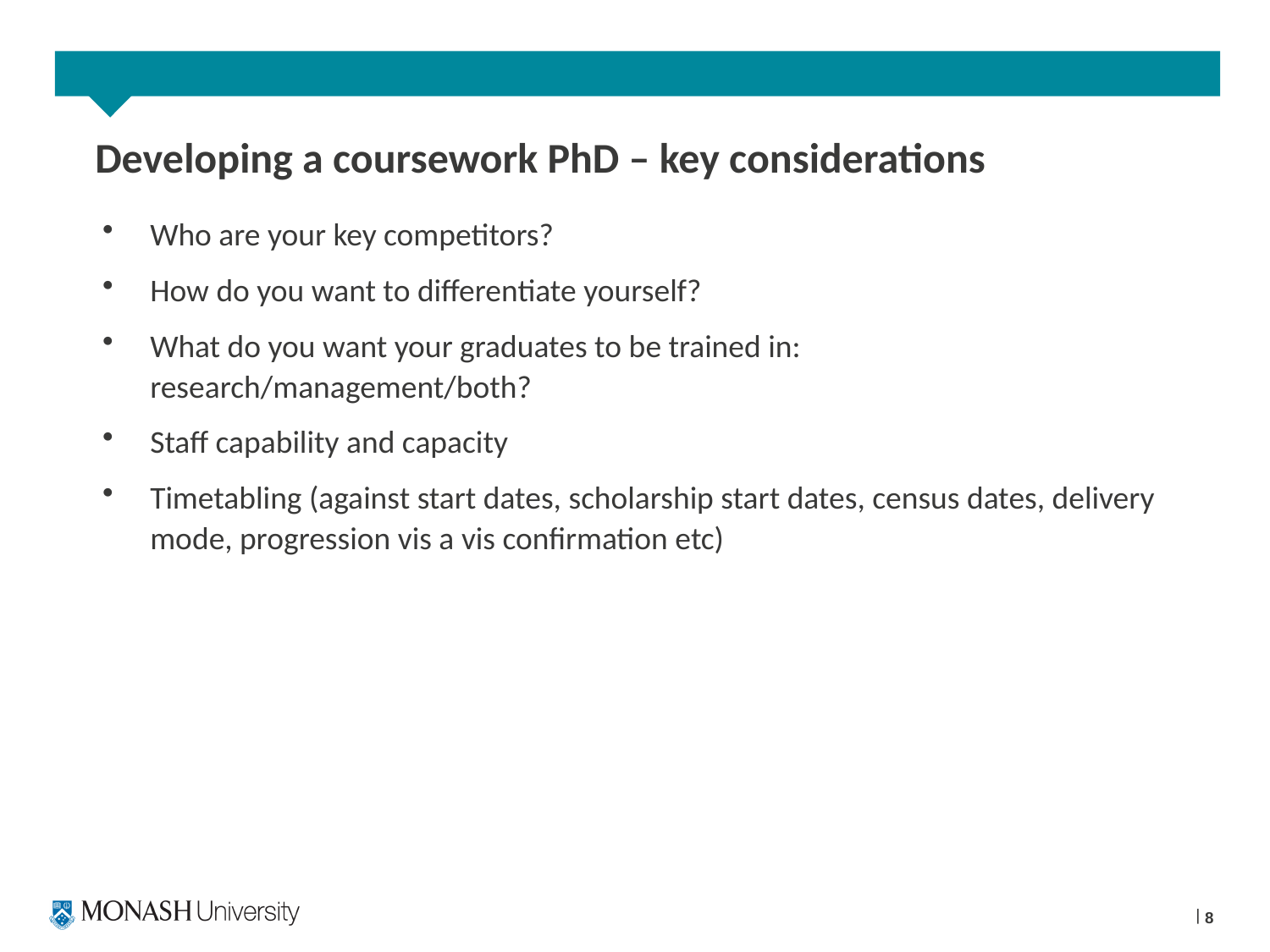

# Developing a coursework PhD – key considerations
Who are your key competitors?
How do you want to differentiate yourself?
What do you want your graduates to be trained in: research/management/both?
Staff capability and capacity
Timetabling (against start dates, scholarship start dates, census dates, delivery mode, progression vis a vis confirmation etc)

8